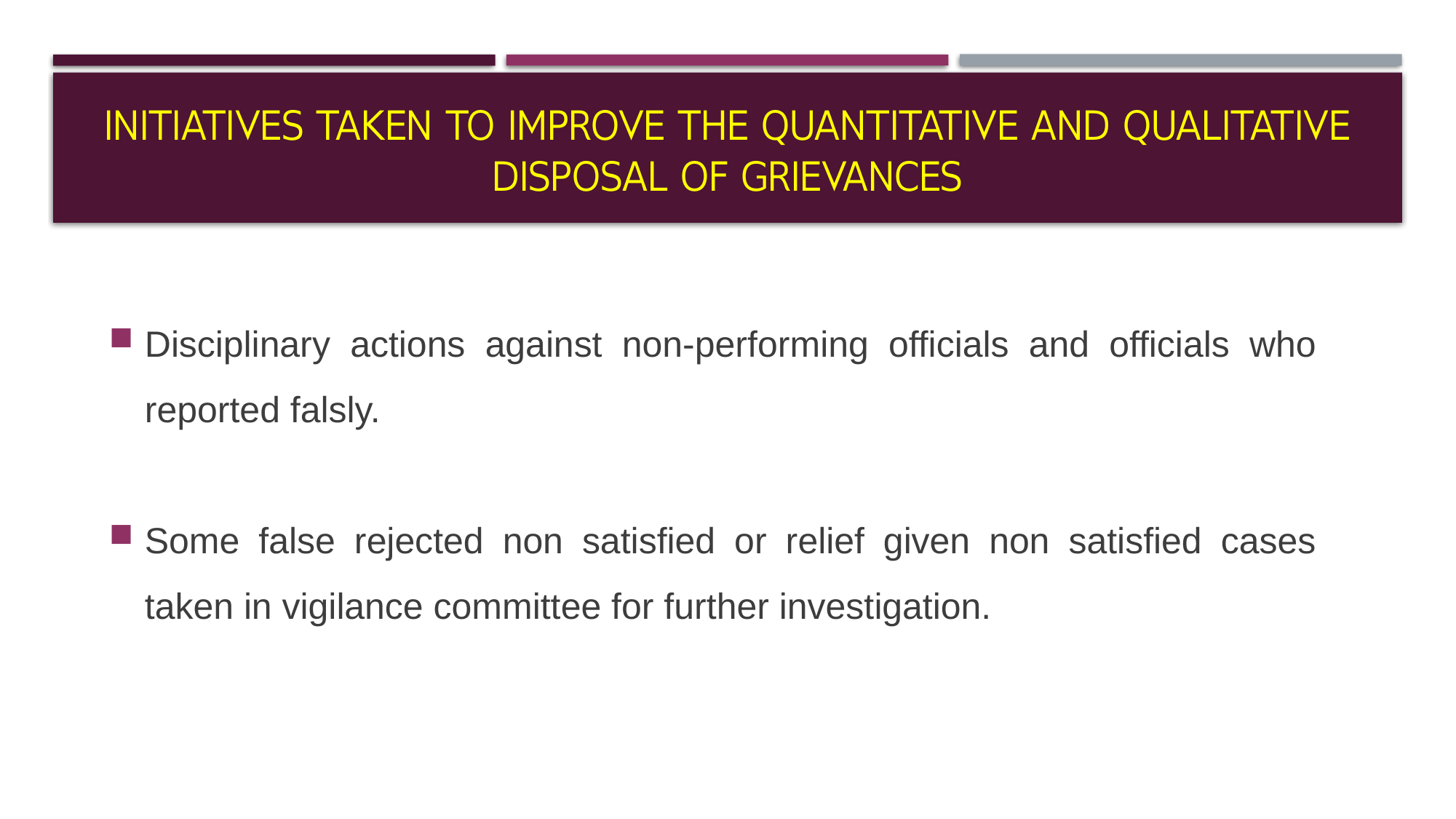

# Initiatives taken to improve the quantitative and qualitative disposal of grievances
Disciplinary actions against non-performing officials and officials who reported falsly.

Some false rejected non satisfied or relief given non satisfied cases taken in vigilance committee for further investigation.